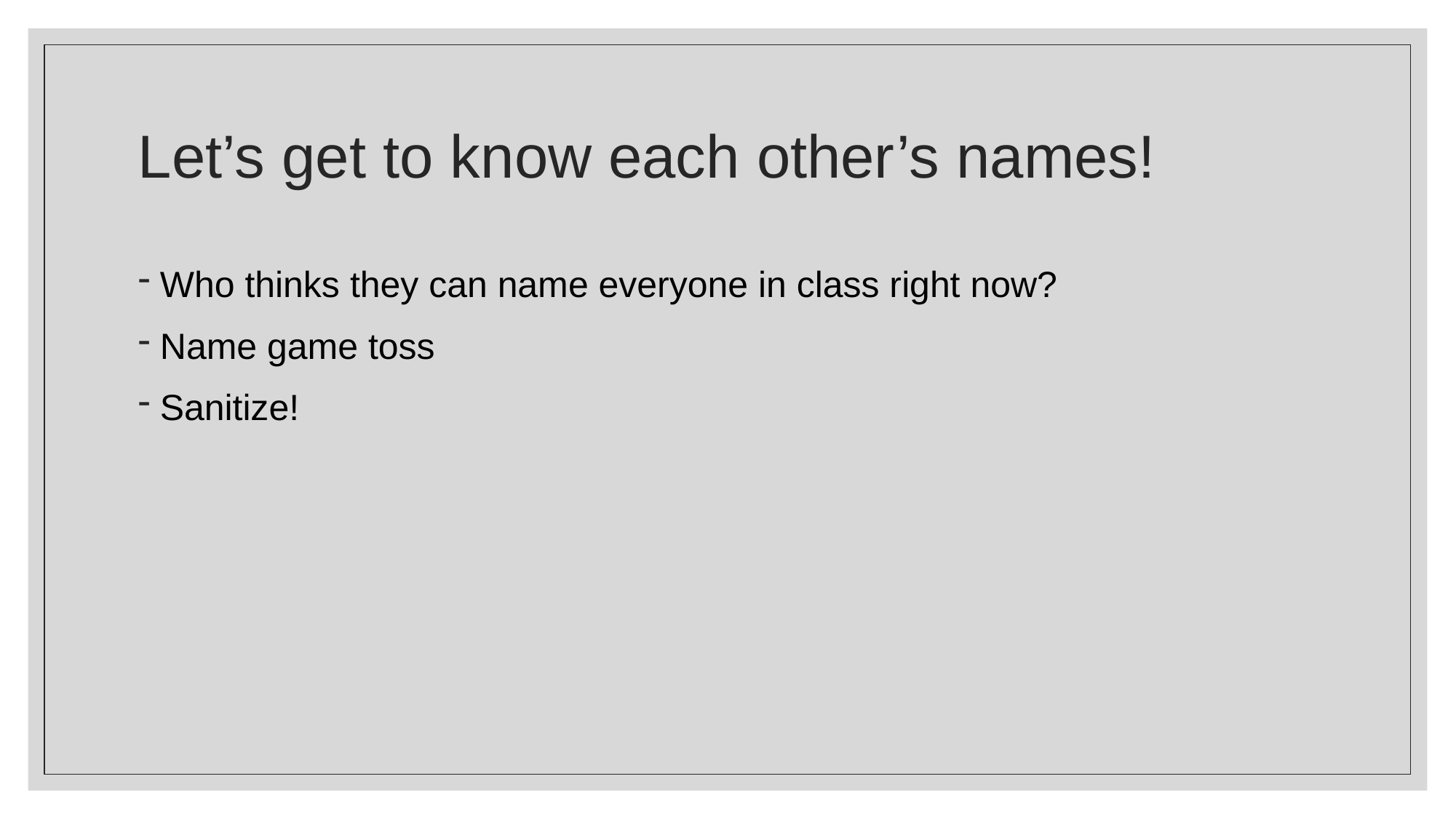

# Let’s get to know each other’s names!
Who thinks they can name everyone in class right now?
Name game toss
Sanitize!